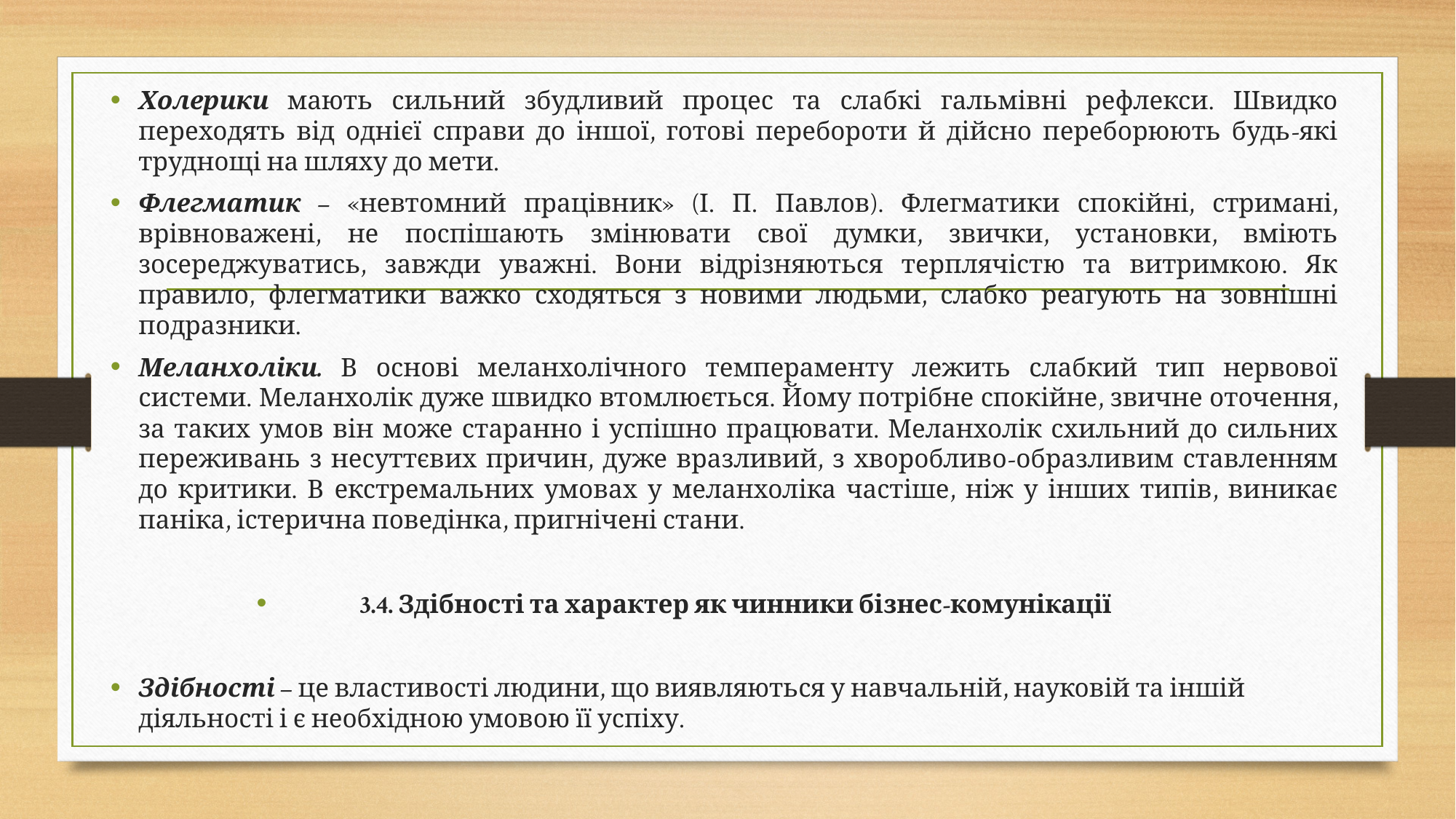

Холерики мають сильний збудливий процес та слабкі гальмівні рефлекси. Швидко переходять від однієї справи до іншої, готові перебороти й дійсно переборюють будь-які труднощі на шляху до мети.
Флегматик – «невтомний працівник» (І. П. Павлов). Флегматики спокійні, стримані, врівноважені, не поспішають змінювати свої думки, звички, установки, вміють зосереджуватись, завжди уважні. Вони відрізняються терплячістю та витримкою. Як правило, флегматики важко сходяться з новими людьми, слабко реагують на зовнішні подразники.
Меланхоліки. В основі меланхолічного темпераменту лежить слабкий тип нервової системи. Меланхолік дуже швидко втомлюється. Йому потрібне спокійне, звичне оточення, за таких умов він може старанно і успішно працювати. Меланхолік схильний до сильних переживань з несуттєвих причин, дуже вразливий, з хворобливо-образливим ставленням до критики. В екстремальних умовах у меланхоліка частіше, ніж у інших типів, виникає паніка, істерична поведінка, пригнічені стани.

3.4. Здібності та характер як чинники бізнес-комунікації

Здібності – це властивості людини, що виявляються у навчальній, науковій та іншій діяльності і є необхідною умовою її успіху.